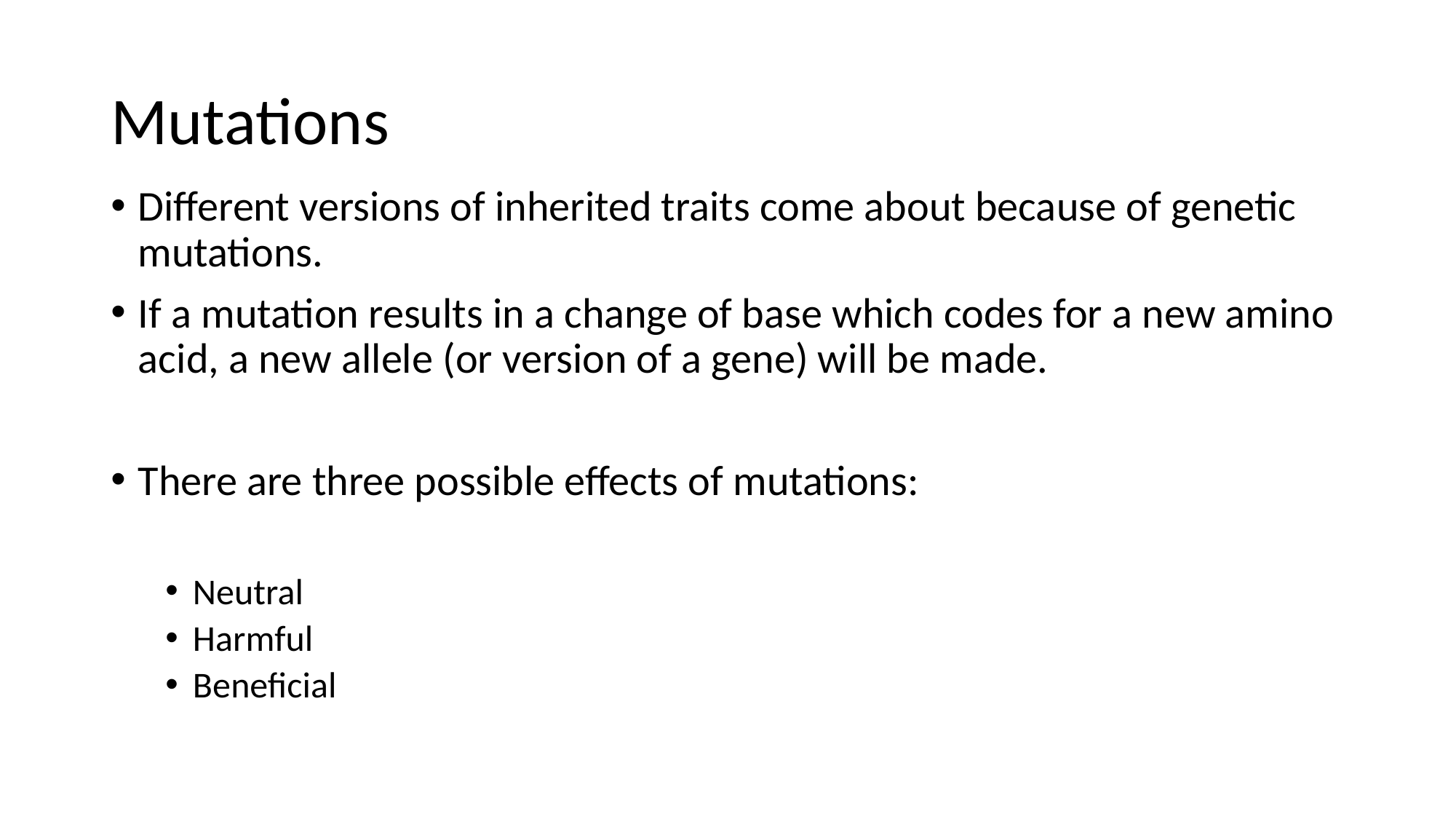

# Mutations
Different versions of inherited traits come about because of genetic mutations.
If a mutation results in a change of base which codes for a new amino acid, a new allele (or version of a gene) will be made.

There are three possible effects of mutations:

Neutral
Harmful
Beneficial